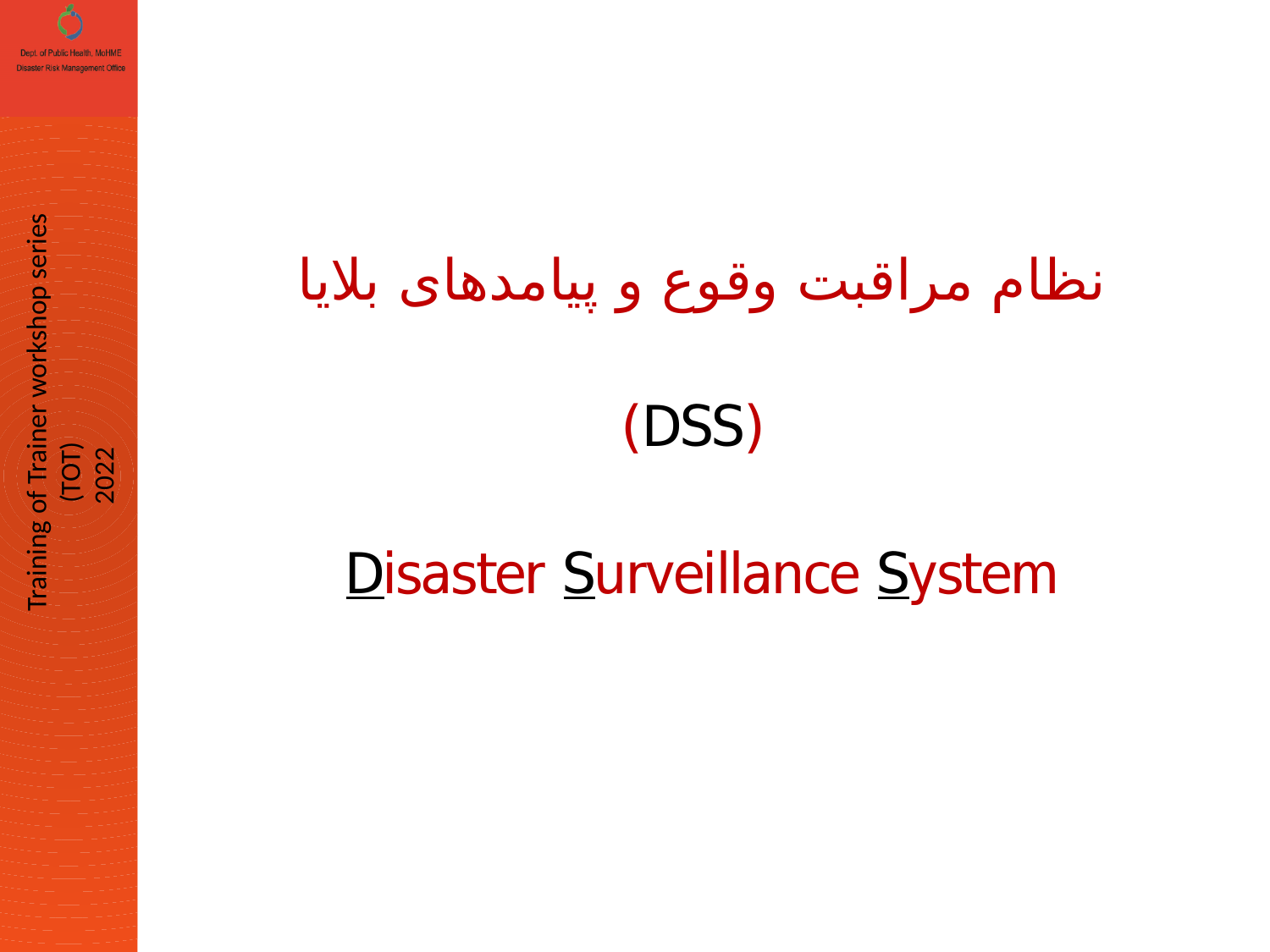

نظام مراقبت وقوع و پیامدهای بلایا
(DSS)
Disaster Surveillance System